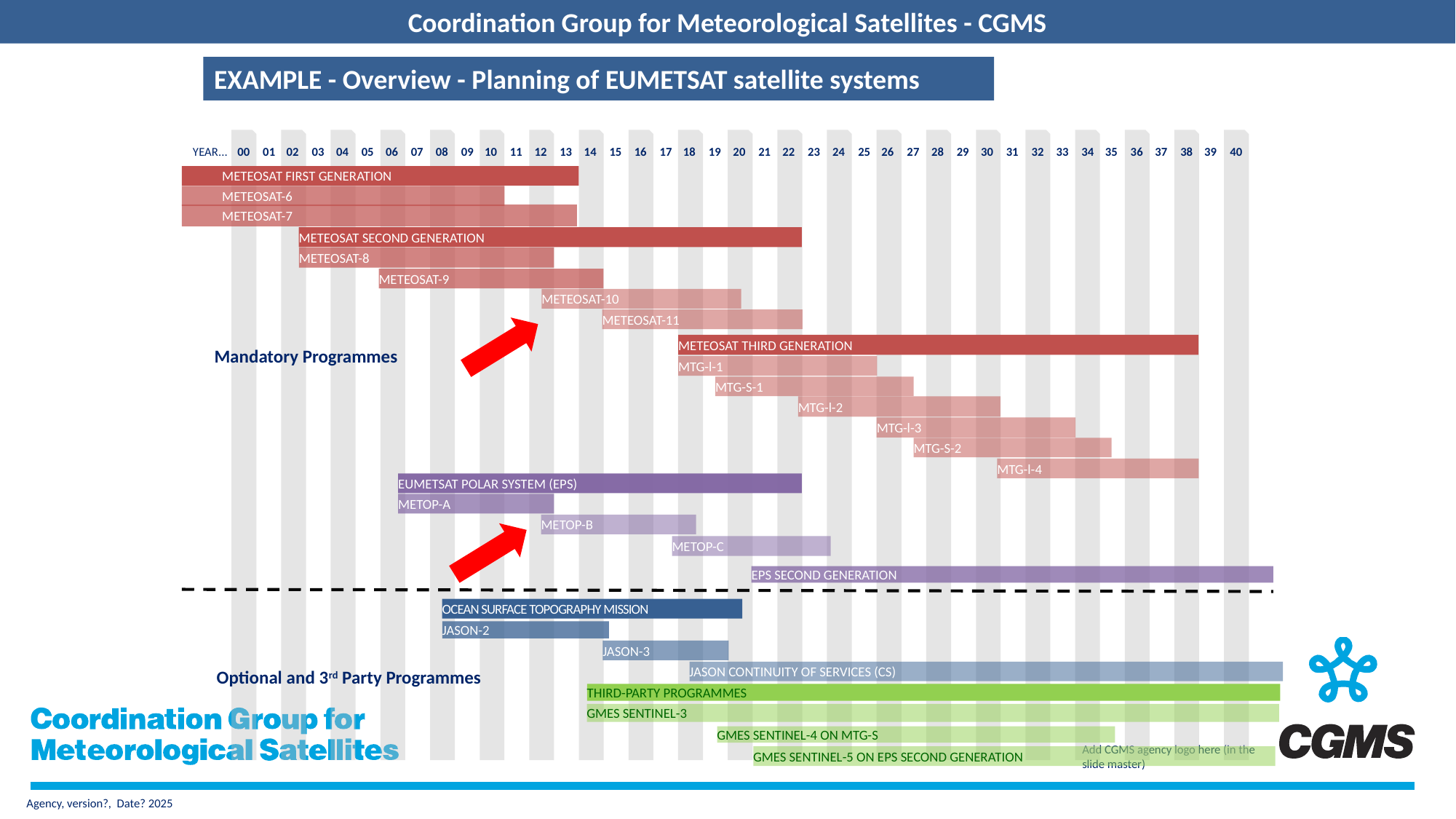

EXAMPLE - Overview - Planning of EUMETSAT satellite systems

YEAR...
00
01
02
03
04
05
06
07
08
09
10
11
12
13
14
15
16
17
18
19
20
21
22
23
24
25
26
27
28
29
30
31
32
33
34
35
36
37
38
39
40
             METEOSAT FIRST GENERATION
             METEOSAT-6
             METEOSAT-7
METEOSAT SECOND GENERATION
METEOSAT-8
METEOSAT-9
METEOSAT-10
METEOSAT-11

METEOSAT THIRD GENERATION
Mandatory Programmes
MTG-l-1
MTG-S-1
MTG-l-2
MTG-l-3
MTG-S-2
MTG-l-4
EUMETSAT POLAR SYSTEM (EPS)
METOP-A
METOP-B

METOP-C
EPS SECOND GENERATION
OCEAN SURFACE TOPOGRAPHY MISSION
JASON-2
JASON-3
Optional and 3rd Party Programmes
JASON CONTINUITY OF SERVICES (CS)
THIRD-PARTY PROGRAMMES
GMES SENTINEL-3
GMES SENTINEL-4 ON MTG-S
GMES SENTINEL-5 ON EPS SECOND GENERATION